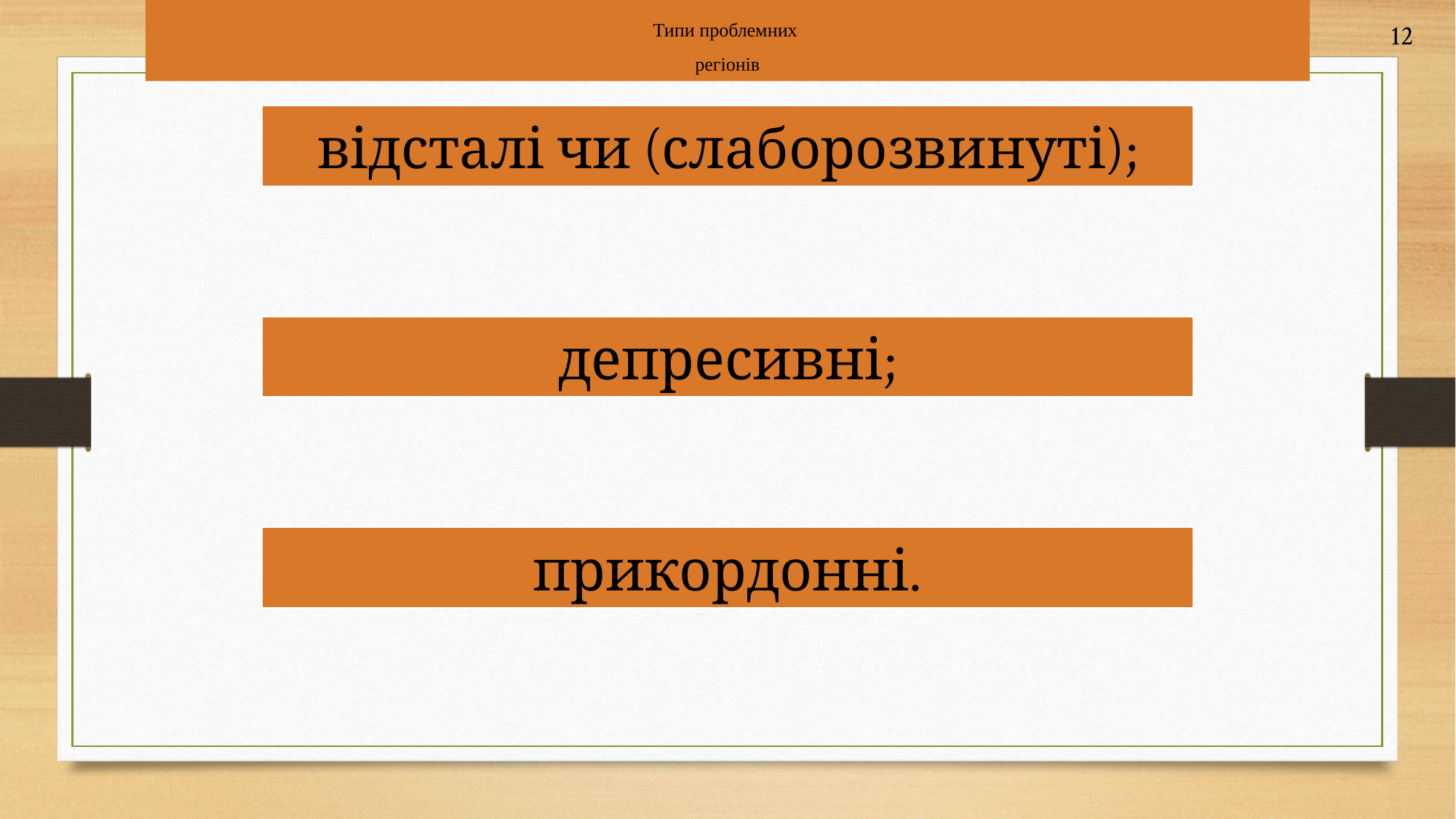

Типи проблемних
регіонів
відсталі чи (слаборозвинуті);
депресивні;
прикордонні.
12